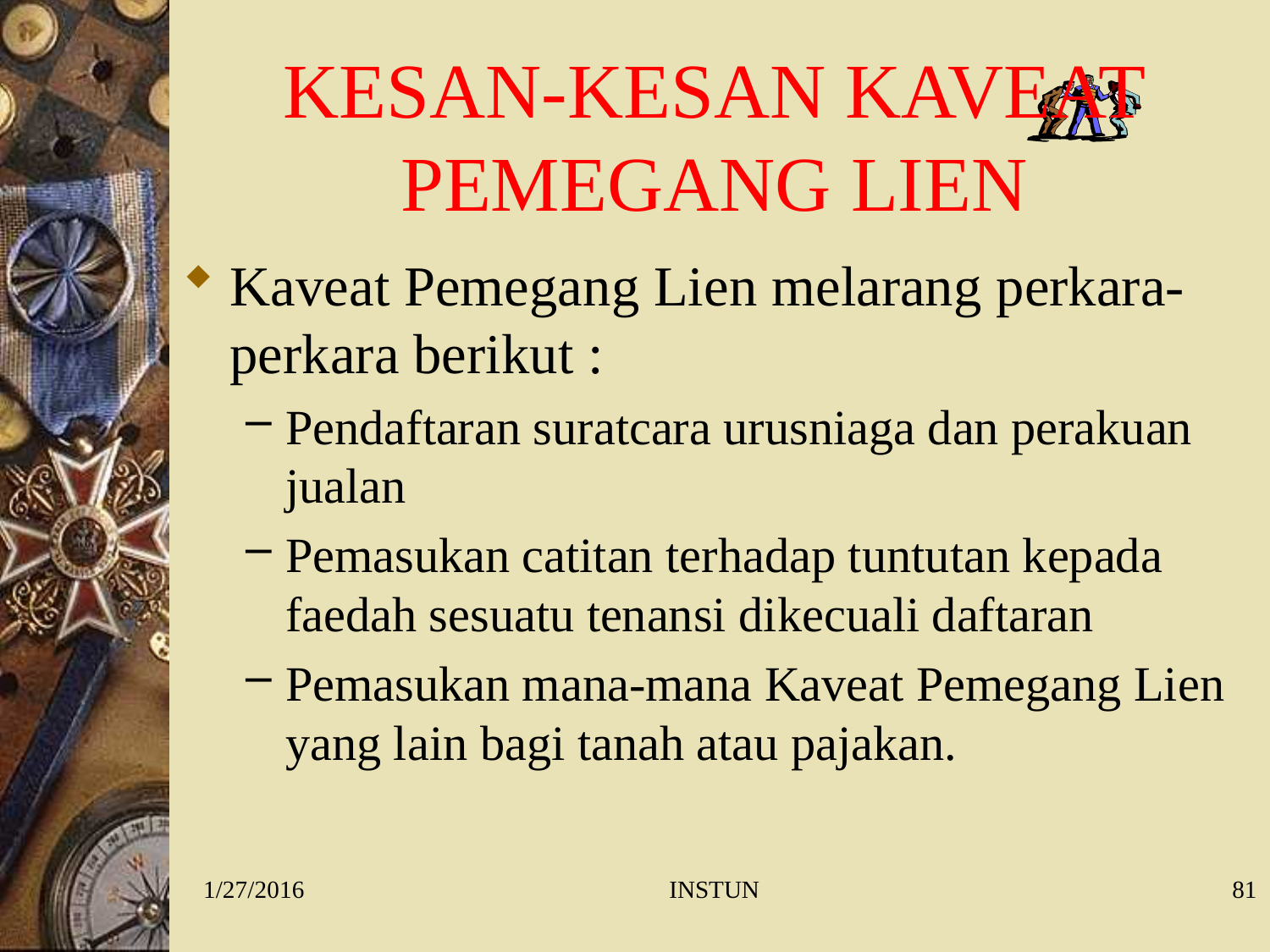

# KESAN-KESAN KAVEAT PEMEGANG LIEN
Kaveat Pemegang Lien melarang perkara-perkara berikut :
Pendaftaran suratcara urusniaga dan perakuan jualan
Pemasukan catitan terhadap tuntutan kepada faedah sesuatu tenansi dikecuali daftaran
Pemasukan mana-mana Kaveat Pemegang Lien yang lain bagi tanah atau pajakan.
1/27/2016
INSTUN
81